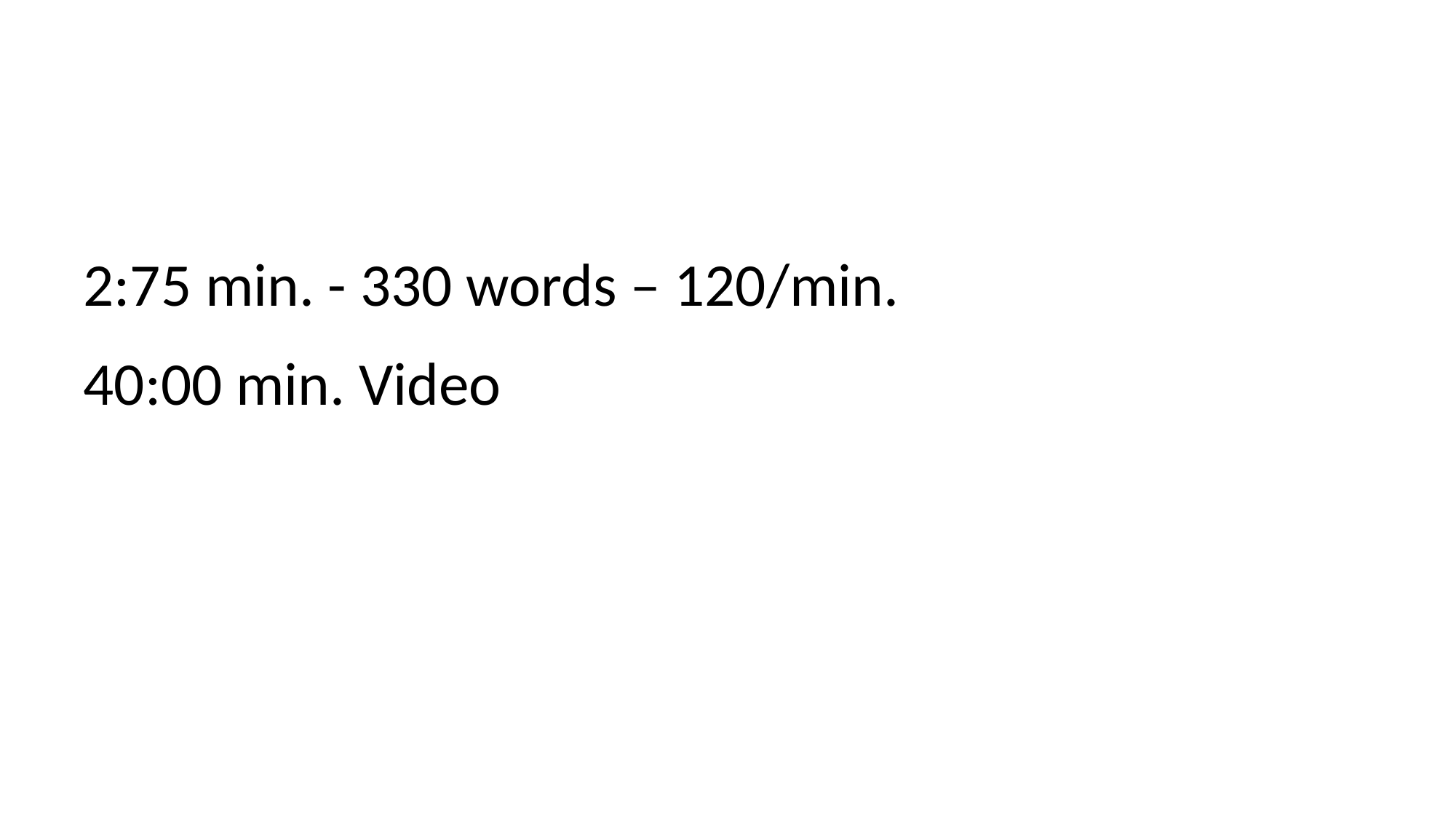

2:75 min. - 330 words – 120/min.
40:00 min. Video